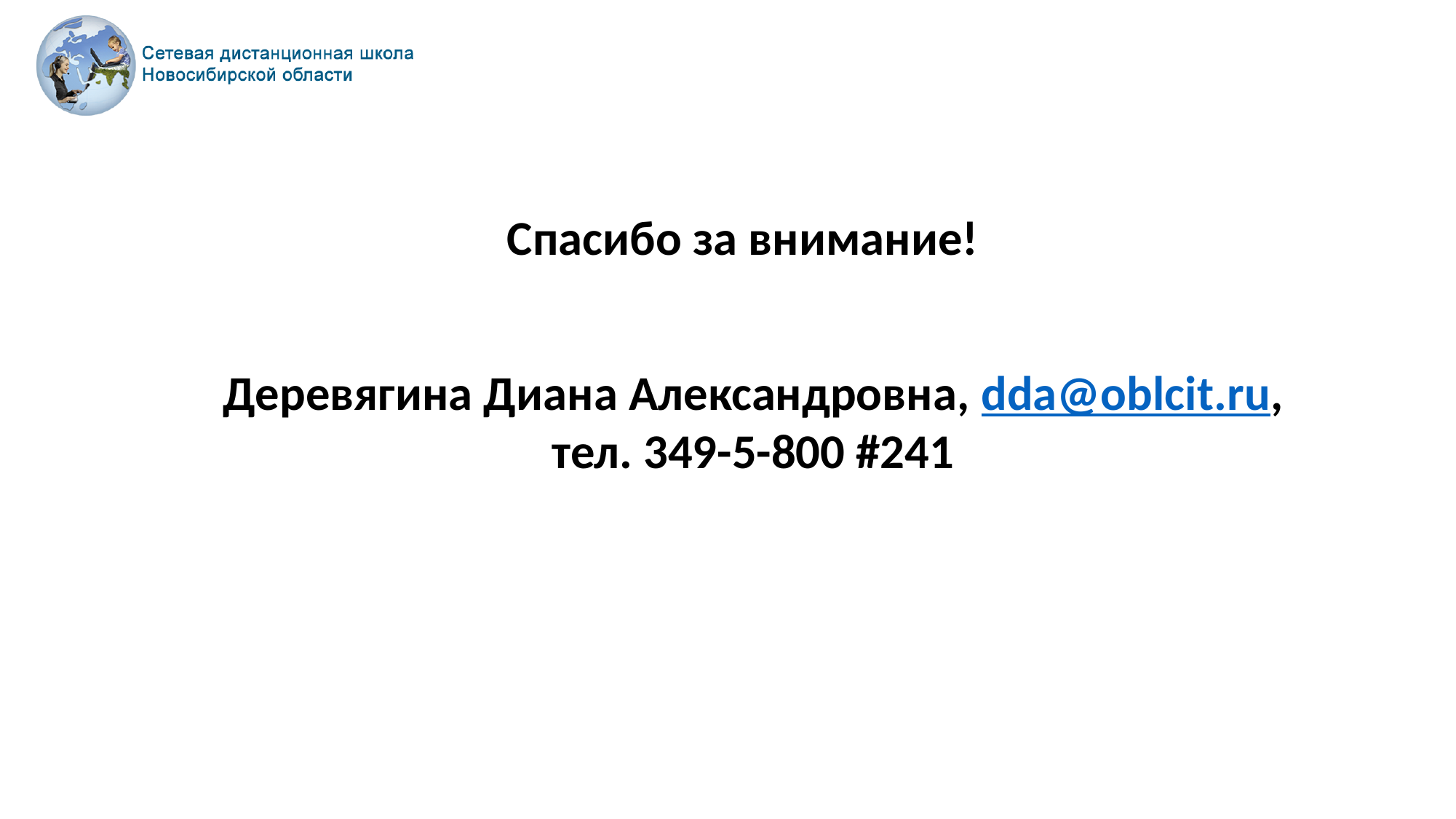

Спасибо за внимание!
Деревягина Диана Александровна, dda@oblcit.ru,
тел. 349-5-800 #241